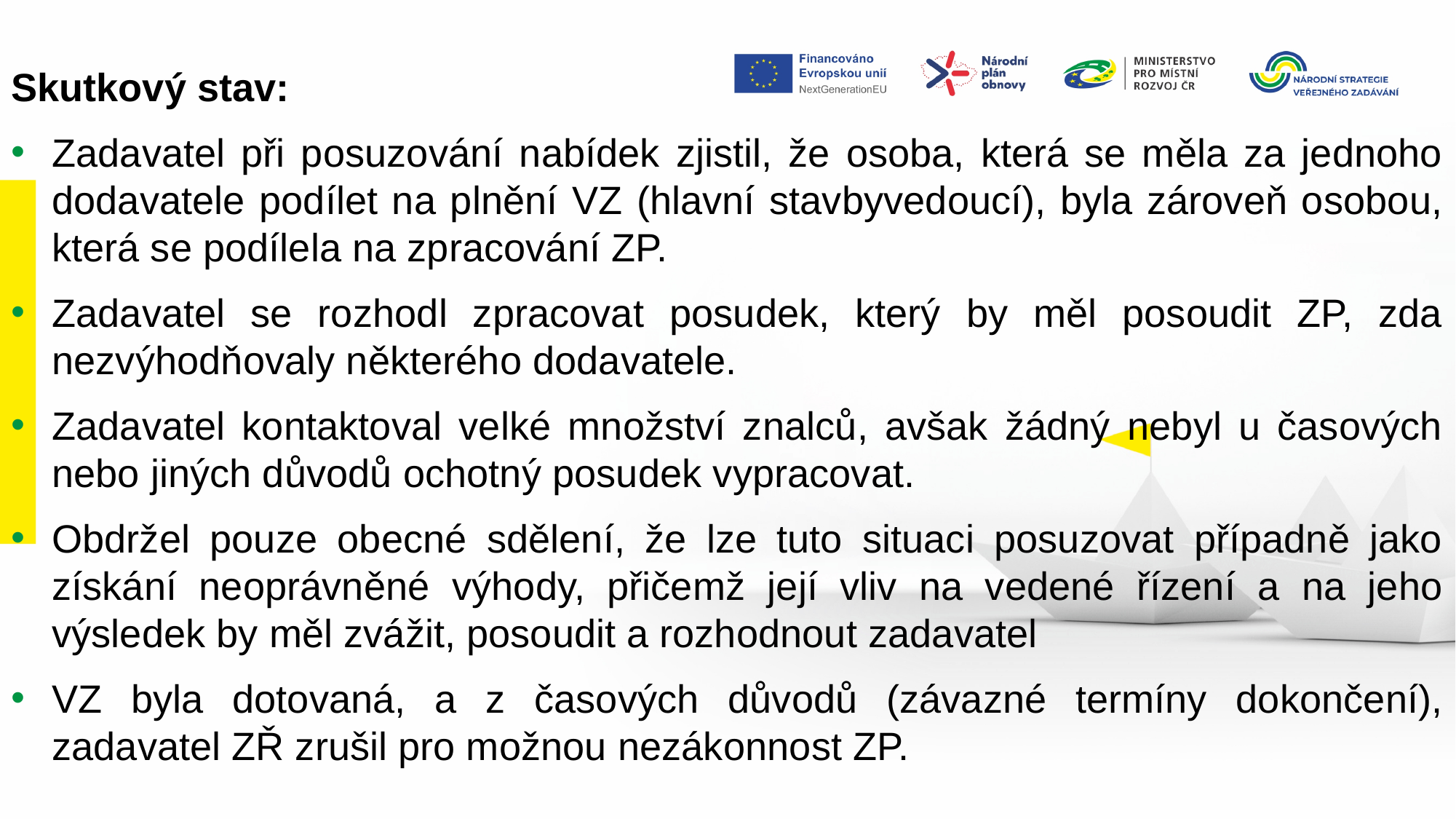

Skutkový stav:
Zadavatel při posuzování nabídek zjistil, že osoba, která se měla za jednoho dodavatele podílet na plnění VZ (hlavní stavbyvedoucí), byla zároveň osobou, která se podílela na zpracování ZP.
Zadavatel se rozhodl zpracovat posudek, který by měl posoudit ZP, zda nezvýhodňovaly některého dodavatele.
Zadavatel kontaktoval velké množství znalců, avšak žádný nebyl u časových nebo jiných důvodů ochotný posudek vypracovat.
Obdržel pouze obecné sdělení, že lze tuto situaci posuzovat případně jako získání neoprávněné výhody, přičemž její vliv na vedené řízení a na jeho výsledek by měl zvážit, posoudit a rozhodnout zadavatel
VZ byla dotovaná, a z časových důvodů (závazné termíny dokončení), zadavatel ZŘ zrušil pro možnou nezákonnost ZP.